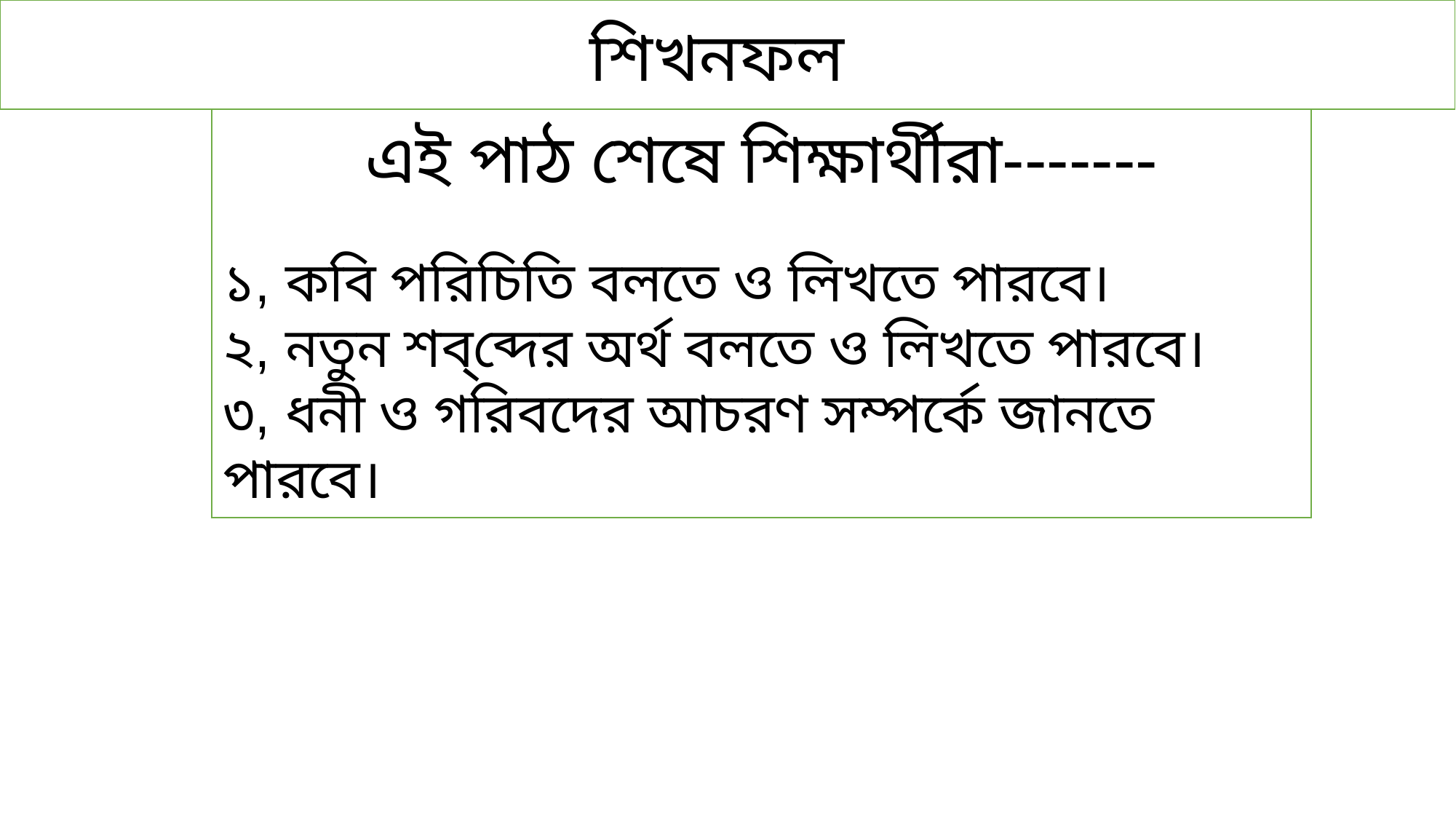

শিখনফল
এই পাঠ শেষে শিক্ষার্থীরা-------

১, কবি পরিচিতি বলতে ও লিখতে পারবে।
২, নতুন শব্ব্দের অর্থ বলতে ও লিখতে পারবে।
৩, ধনী ও গরিবদের আচরণ সম্পর্কে জানতে পারবে।